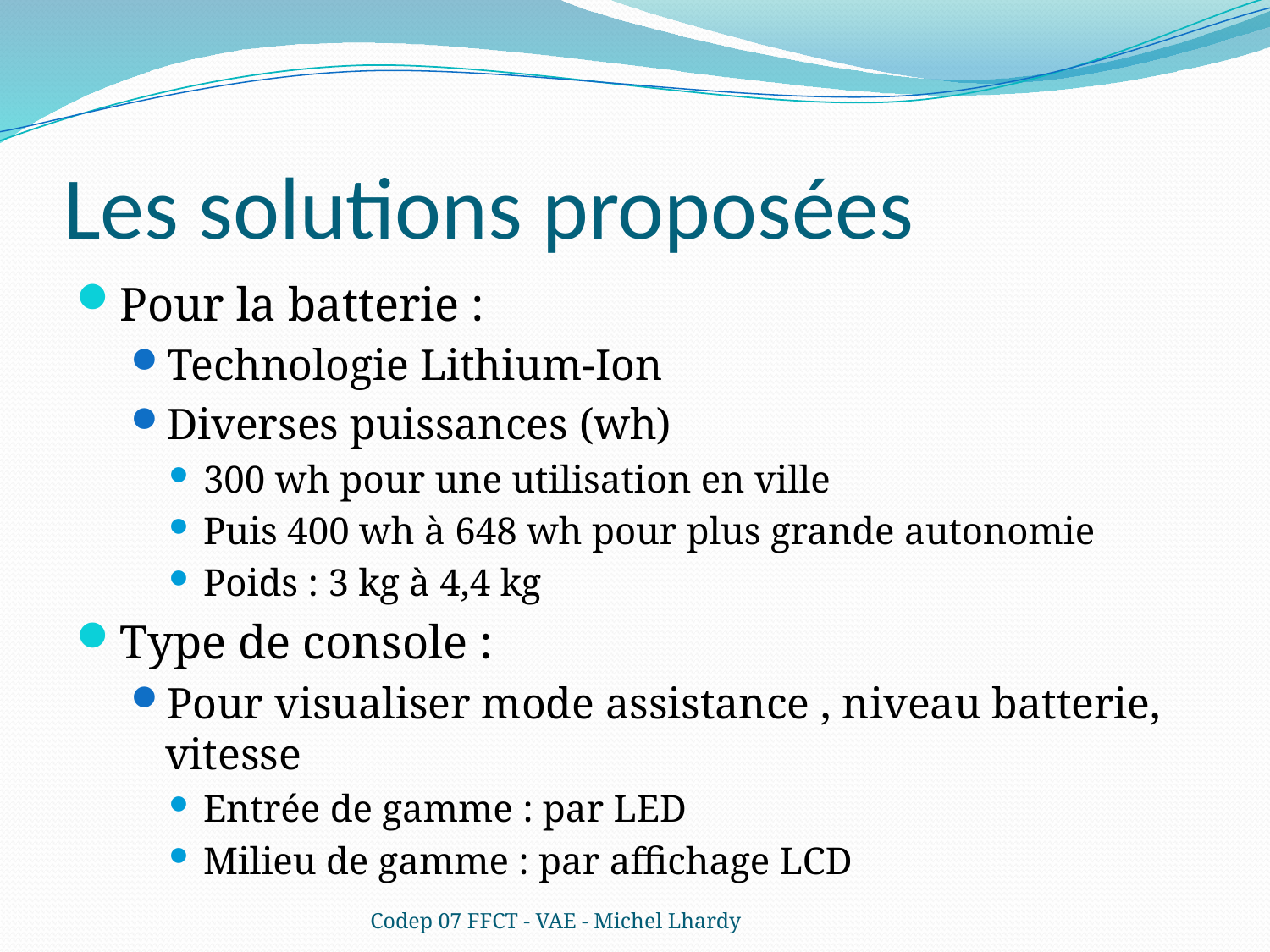

# Les solutions proposées
Pour la batterie :
Technologie Lithium-Ion
Diverses puissances (wh)
300 wh pour une utilisation en ville
Puis 400 wh à 648 wh pour plus grande autonomie
Poids : 3 kg à 4,4 kg
Type de console :
Pour visualiser mode assistance , niveau batterie, vitesse
Entrée de gamme : par LED
Milieu de gamme : par affichage LCD

Codep 07 FFCT - VAE - Michel Lhardy